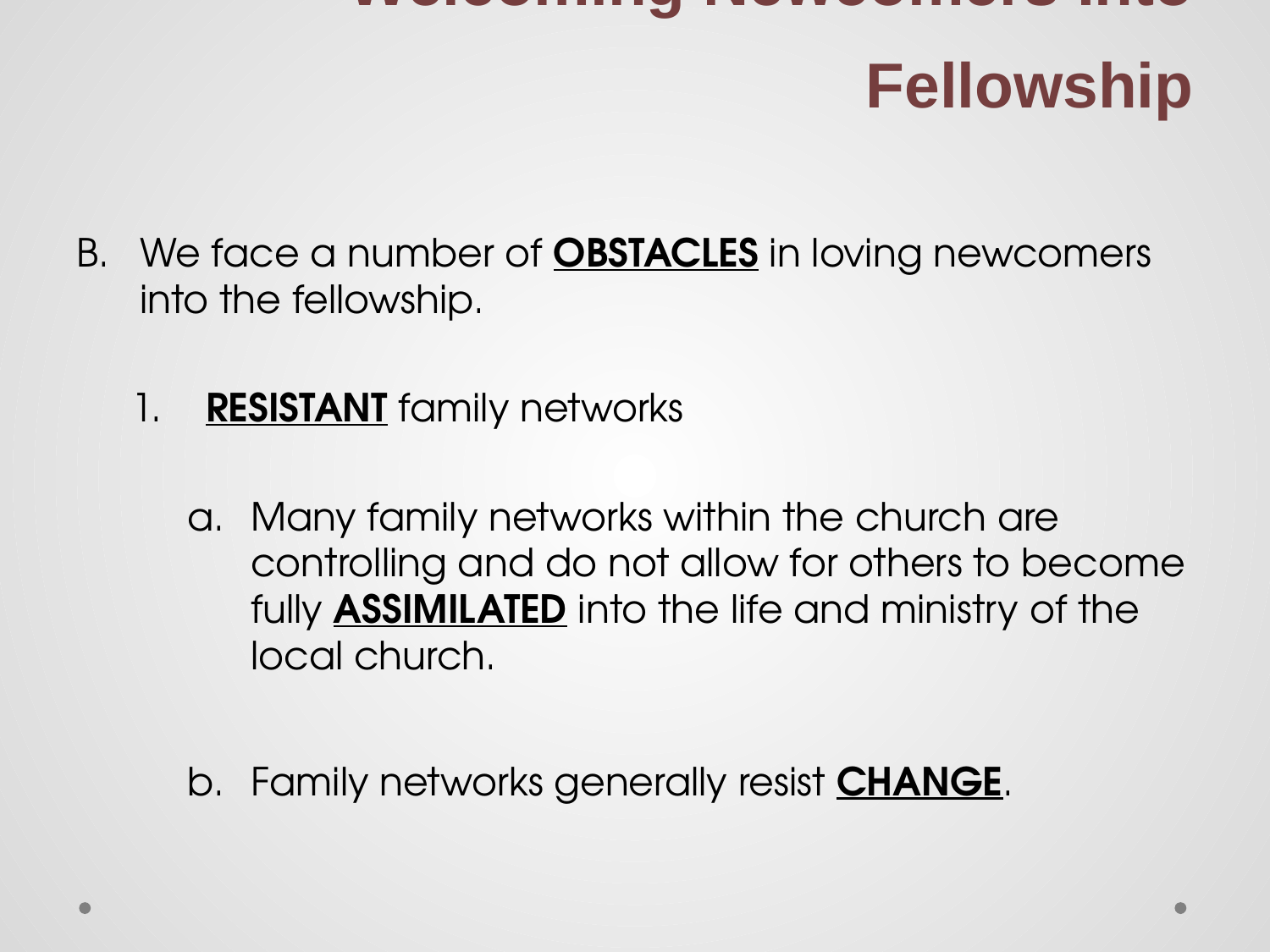

# Welcoming Newcomers Into Fellowship
We face a number of obstacles in loving newcomers into the fellowship.

 Resistant family networks

Many family networks within the church are controlling and do not allow for others to become fully assimilated into the life and ministry of the local church.

Family networks generally resist change.